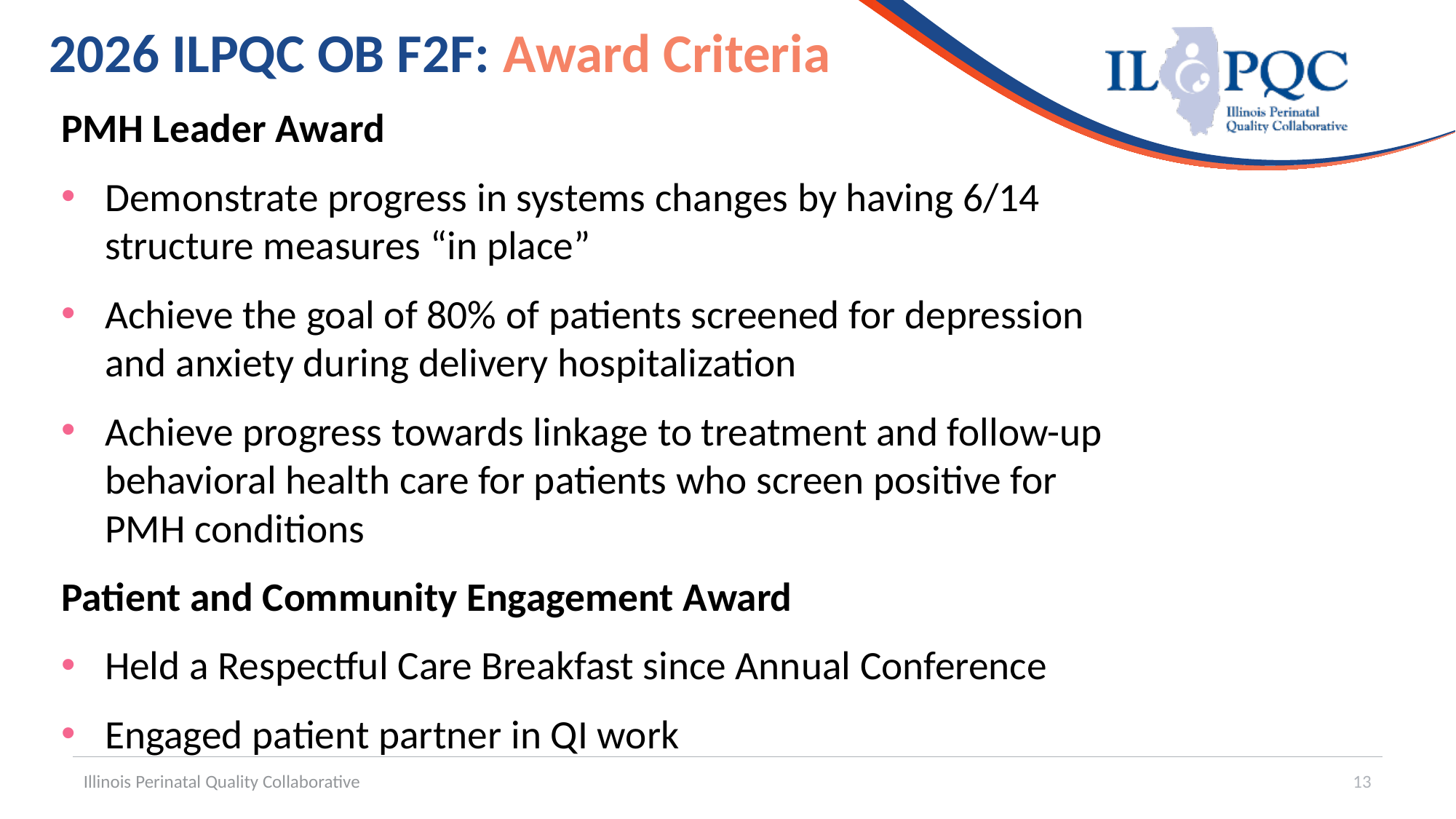

2026 ILPQC OB F2F: Award Criteria
PMH Leader Award
Demonstrate progress in systems changes by having 6/14 structure measures “in place”
Achieve the goal of 80% of patients screened for depression and anxiety during delivery hospitalization
Achieve progress towards linkage to treatment and follow-up behavioral health care for patients who screen positive for PMH conditions
Patient and Community Engagement Award
Held a Respectful Care Breakfast since Annual Conference
Engaged patient partner in QI work

Illinois Perinatal Quality Collaborative
13